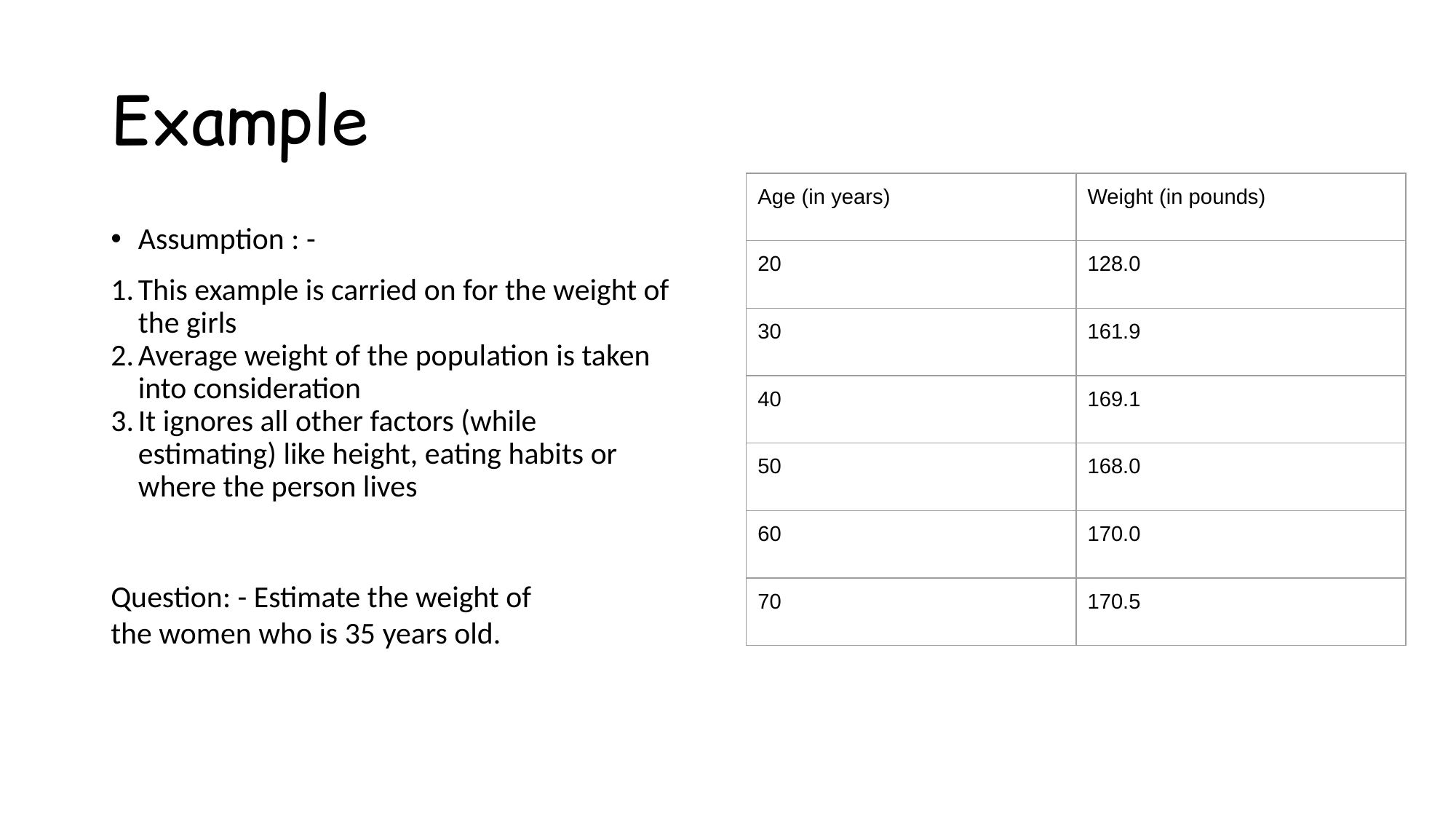

# Example

| Age (in years) | Weight (in pounds) |
| --- | --- |
| 20 | 128.0 |
| 30 | 161.9 |
| 40 | 169.1 |
| 50 | 168.0 |
| 60 | 170.0 |
| 70 | 170.5 |
Assumption : -
This example is carried on for the weight of the girls
Average weight of the population is taken into consideration
It ignores all other factors (while estimating) like height, eating habits or where the person lives

Question: - Estimate the weight of the women who is 35 years old.